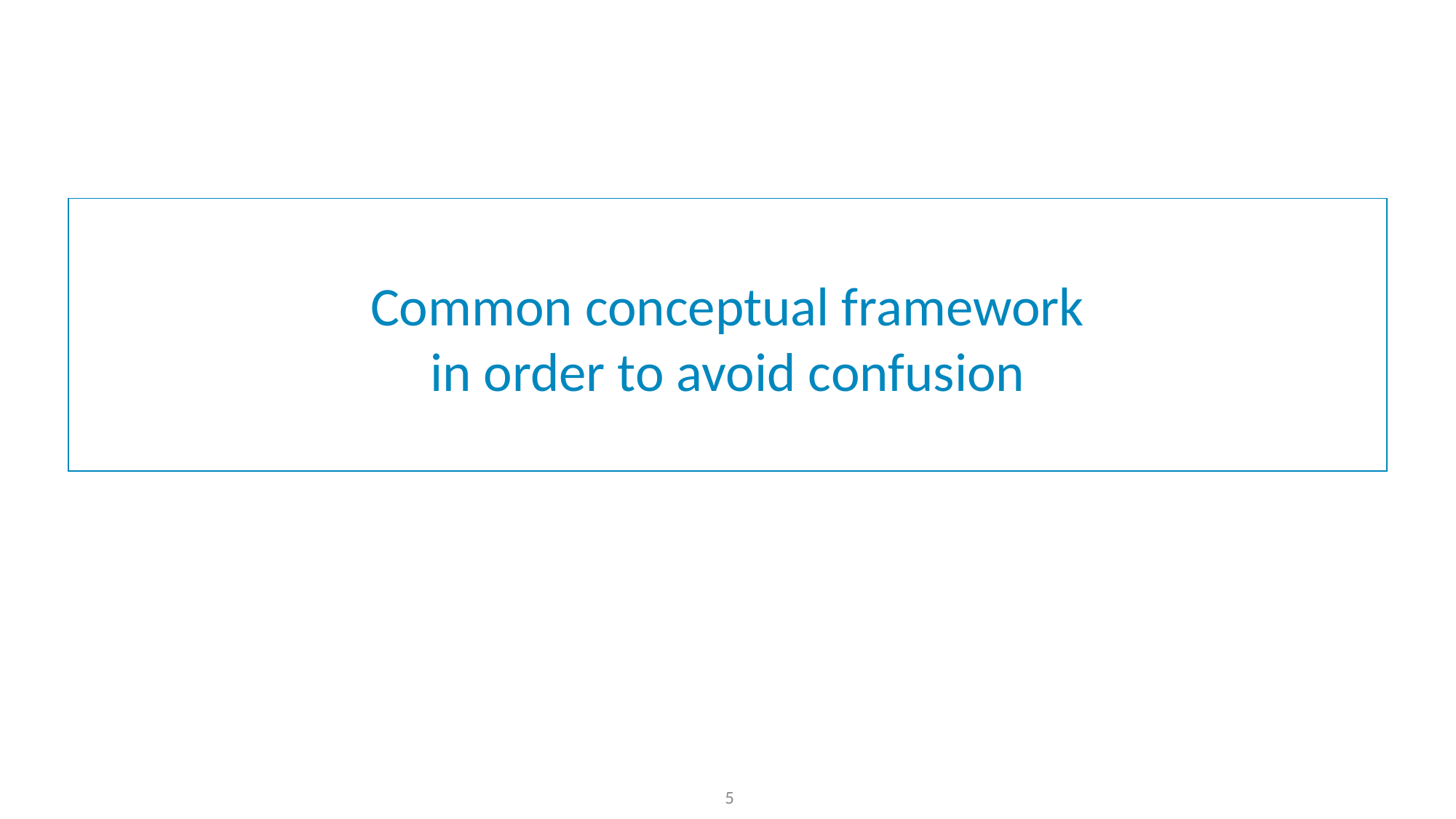

# Common conceptual framework in order to avoid confusion
5